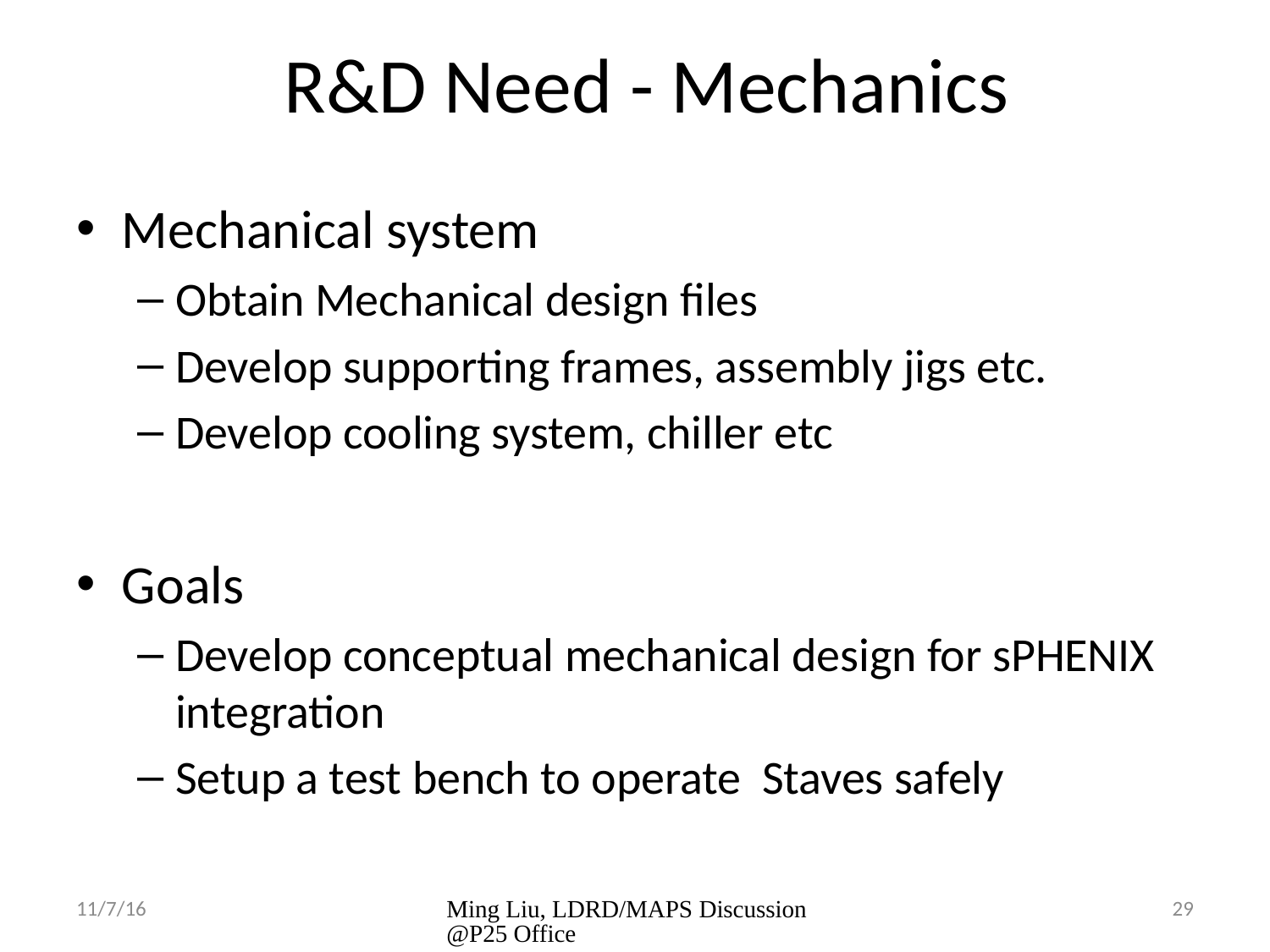

# R&D Need - Mechanics
Mechanical system
Obtain Mechanical design files
Develop supporting frames, assembly jigs etc.
Develop cooling system, chiller etc

Goals
Develop conceptual mechanical design for sPHENIX integration
Setup a test bench to operate  Staves safely
11/7/16
Ming Liu, LDRD/MAPS Discussion @P25 Office
29